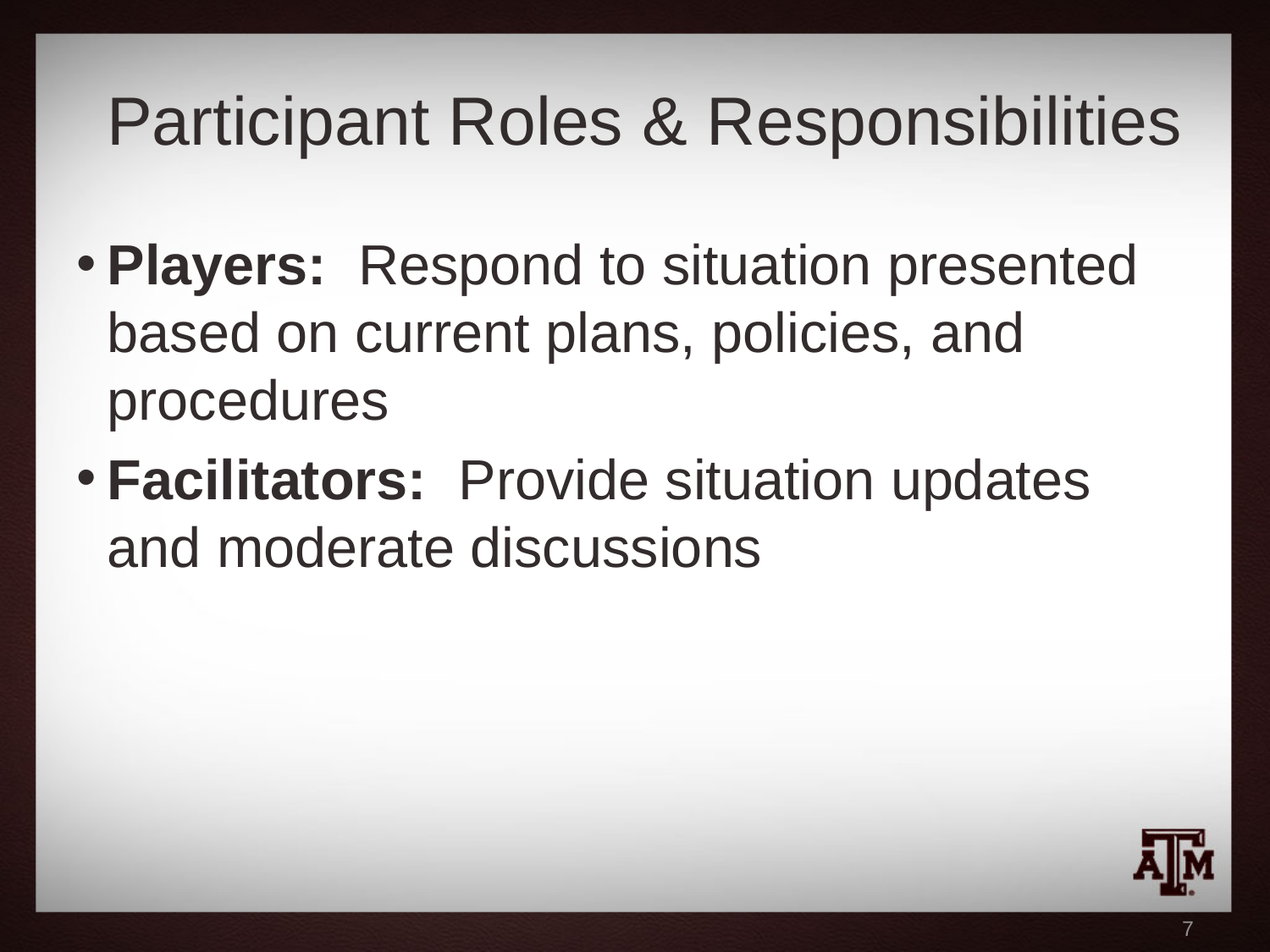

# Participant Roles & Responsibilities
Players:  Respond to situation presented based on current plans, policies, and procedures
Facilitators:  Provide situation updates and moderate discussions

7